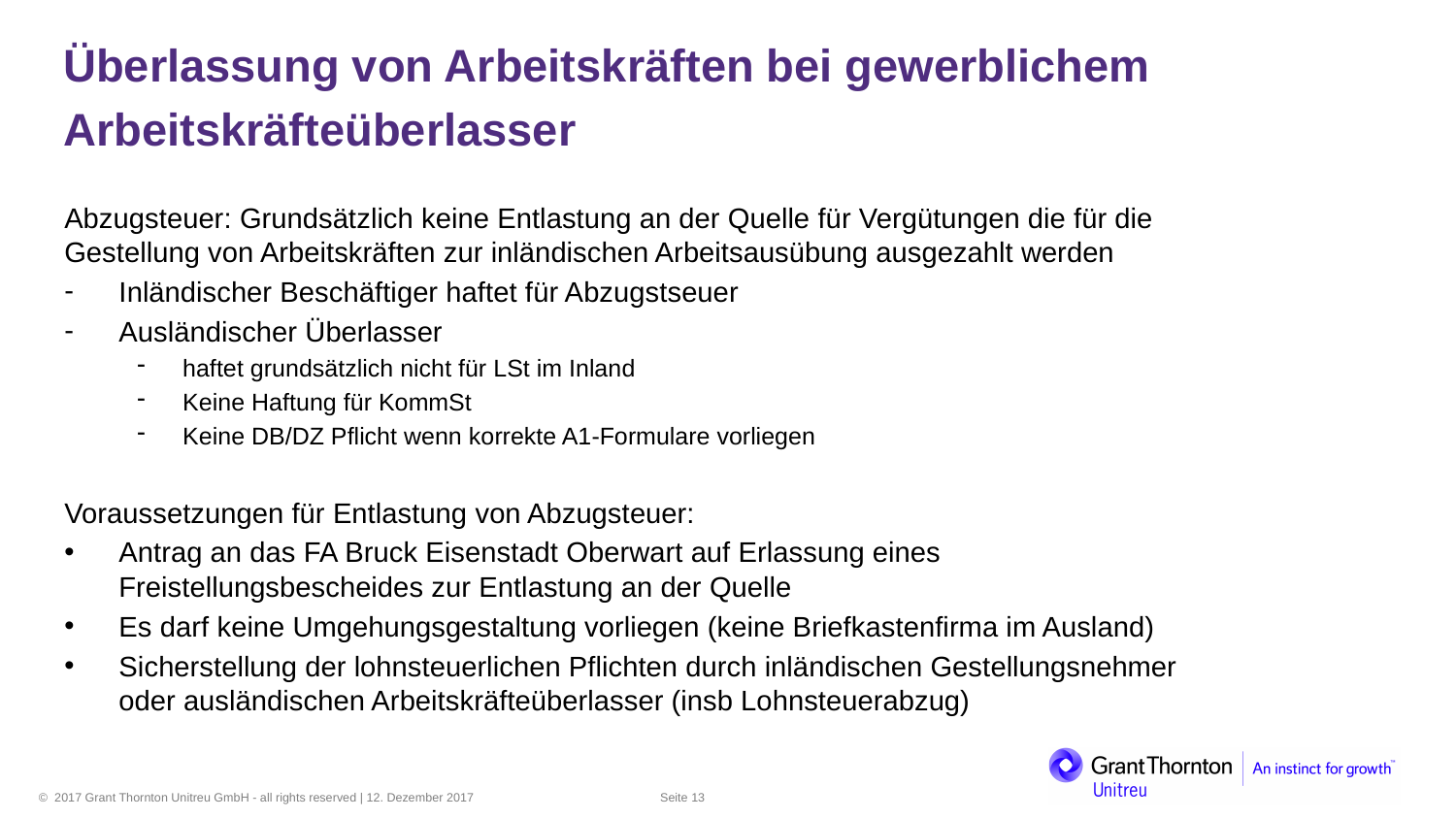

Überlassung von Arbeitskräften bei gewerblichem
Arbeitskräfteüberlasser
Abzugsteuer: Grundsätzlich keine Entlastung an der Quelle für Vergütungen die für die Gestellung von Arbeitskräften zur inländischen Arbeitsausübung ausgezahlt werden
Inländischer Beschäftiger haftet für Abzugstseuer
Ausländischer Überlasser
haftet grundsätzlich nicht für LSt im Inland
Keine Haftung für KommSt
Keine DB/DZ Pflicht wenn korrekte A1-Formulare vorliegen

Voraussetzungen für Entlastung von Abzugsteuer:
Antrag an das FA Bruck Eisenstadt Oberwart auf Erlassung eines Freistellungsbescheides zur Entlastung an der Quelle
Es darf keine Umgehungsgestaltung vorliegen (keine Briefkastenfirma im Ausland)
Sicherstellung der lohnsteuerlichen Pflichten durch inländischen Gestellungsnehmer oder ausländischen Arbeitskräfteüberlasser (insb Lohnsteuerabzug)